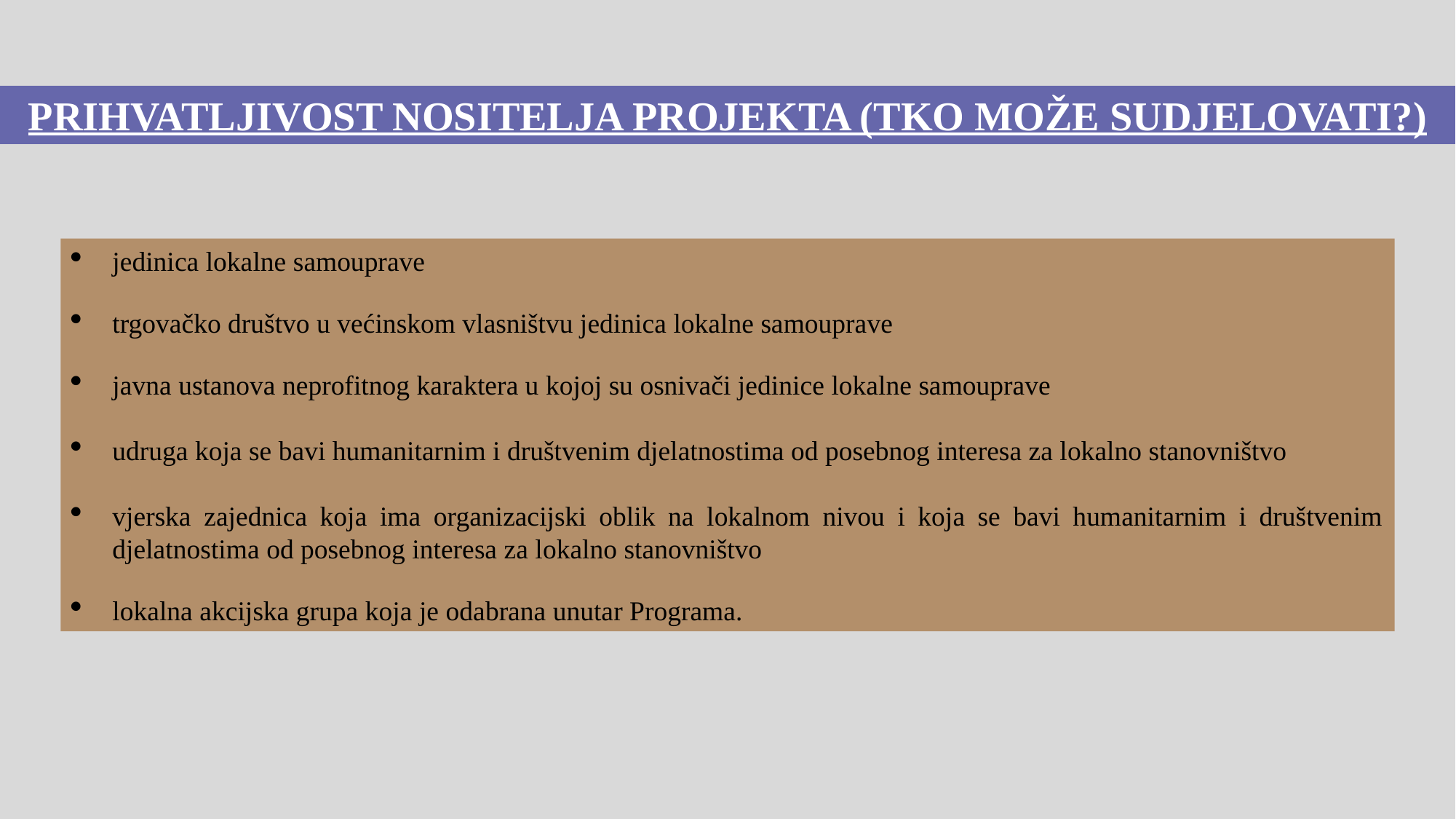

# Prihvatljivost nositelja projekta (tko može sudjelovati?)
jedinica lokalne samouprave

trgovačko društvo u većinskom vlasništvu jedinica lokalne samouprave

javna ustanova neprofitnog karaktera u kojoj su osnivači jedinice lokalne samouprave

udruga koja se bavi humanitarnim i društvenim djelatnostima od posebnog interesa za lokalno stanovništvo

vjerska zajednica koja ima organizacijski oblik na lokalnom nivou i koja se bavi humanitarnim i društvenim djelatnostima od posebnog interesa za lokalno stanovništvo

lokalna akcijska grupa koja je odabrana unutar Programa.